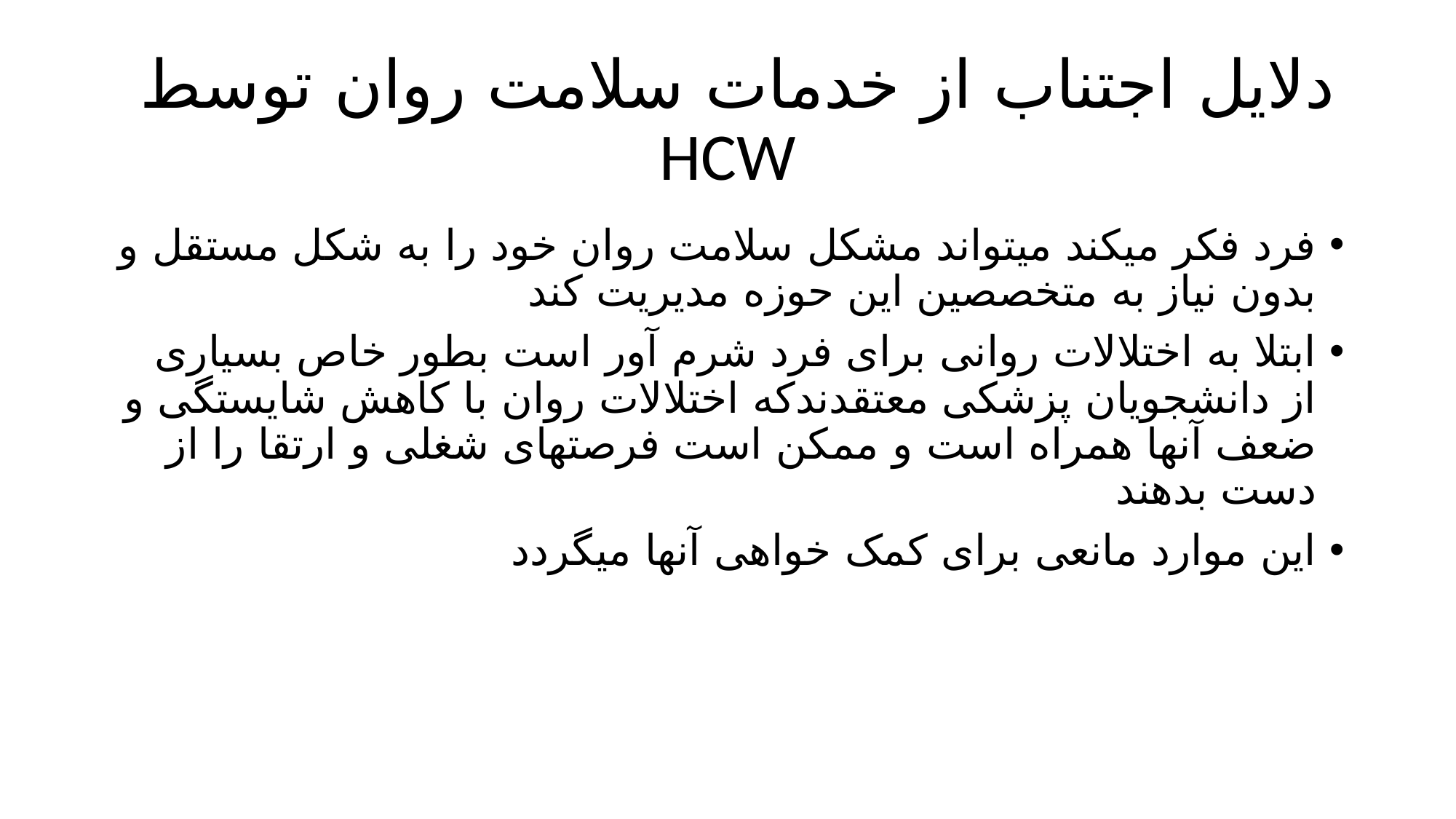

# دلایل اجتناب از خدمات سلامت روان توسط HCW
فرد فکر میکند میتواند مشکل سلامت روان خود را به شکل مستقل و بدون نیاز به متخصصین این حوزه مدیریت کند
ابتلا به اختلالات روانی برای فرد شرم آور است بطور خاص بسیاری از دانشجویان پزشکی معتقدندکه اختلالات روان با کاهش شایستگی و ضعف آنها همراه است و ممکن است فرصتهای شغلی و ارتقا را از دست بدهند
این موارد مانعی برای کمک خواهی آنها میگردد